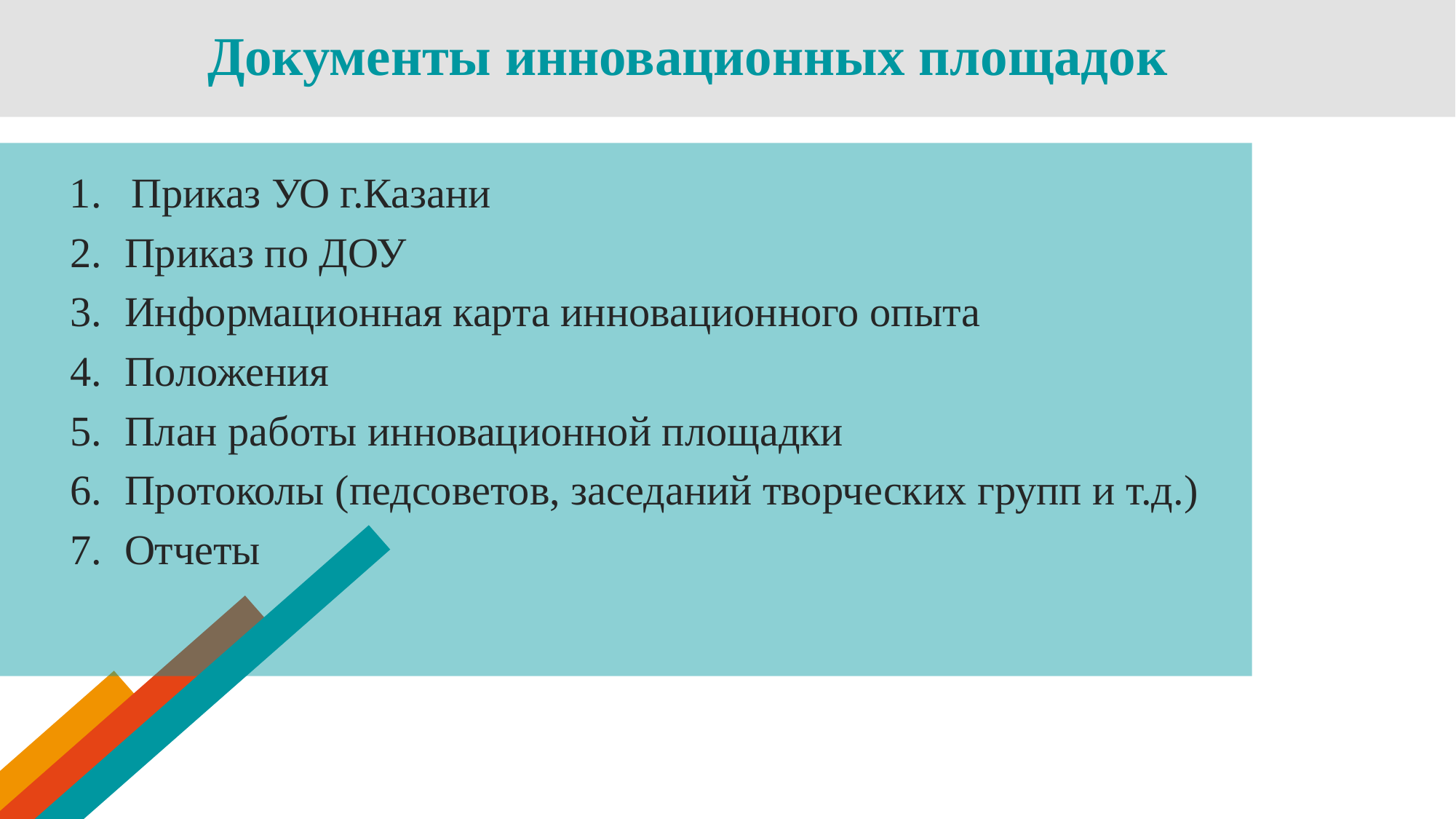

Документы инновационных площадок

Приказ УО г.Казани
Приказ по ДОУ
Информационная карта инновационного опыта
Положения
План работы инновационной площадки
Протоколы (педсоветов, заседаний творческих групп и т.д.)
Отчеты